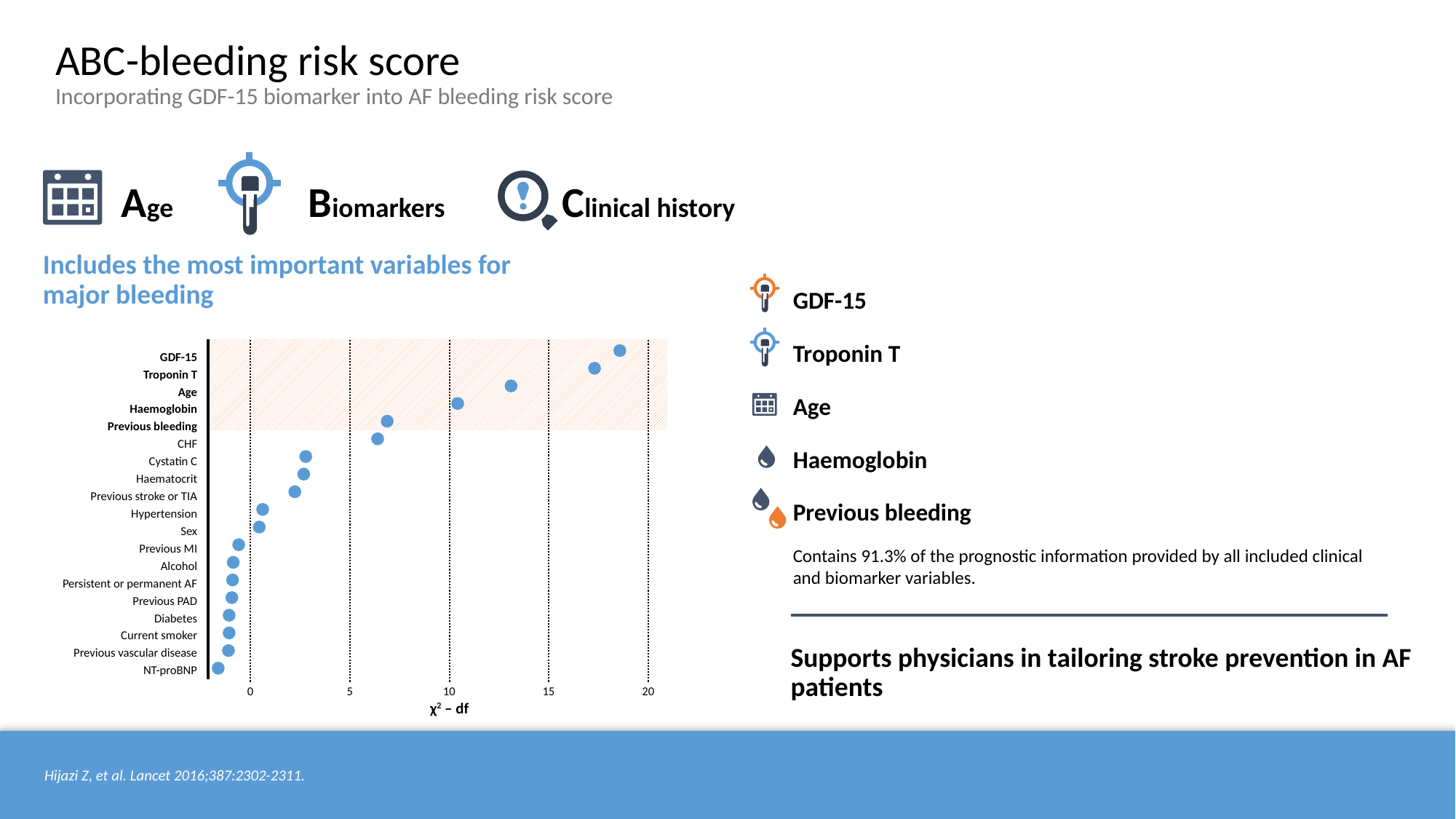

# ABC-bleeding risk score Incorporating GDF-15 biomarker into AF bleeding risk score

Biomarkers

Clinical history
Age

Includes the most important variables for major bleeding
GDF-15
Troponin T
Age
Haemoglobin
Previous bleeding
CHF
Cystatin C
Haematocrit
Previous stroke or TIA
Hypertension
Sex
Previous MI
Alcohol
Persistent or permanent AF
Previous PAD
Diabetes
Current smoker
Previous vascular disease
NT-proBNP

0
5
10
15
20
χ2 – df

GDF-15
Troponin T
Age
Haemoglobin
Previous bleeding
Contains 91.3% of the prognostic information provided by all included clinical and biomarker variables.

Supports physicians in tailoring stroke prevention in AF patients

Hijazi Z, et al. Lancet 2016;387:2302-2311.